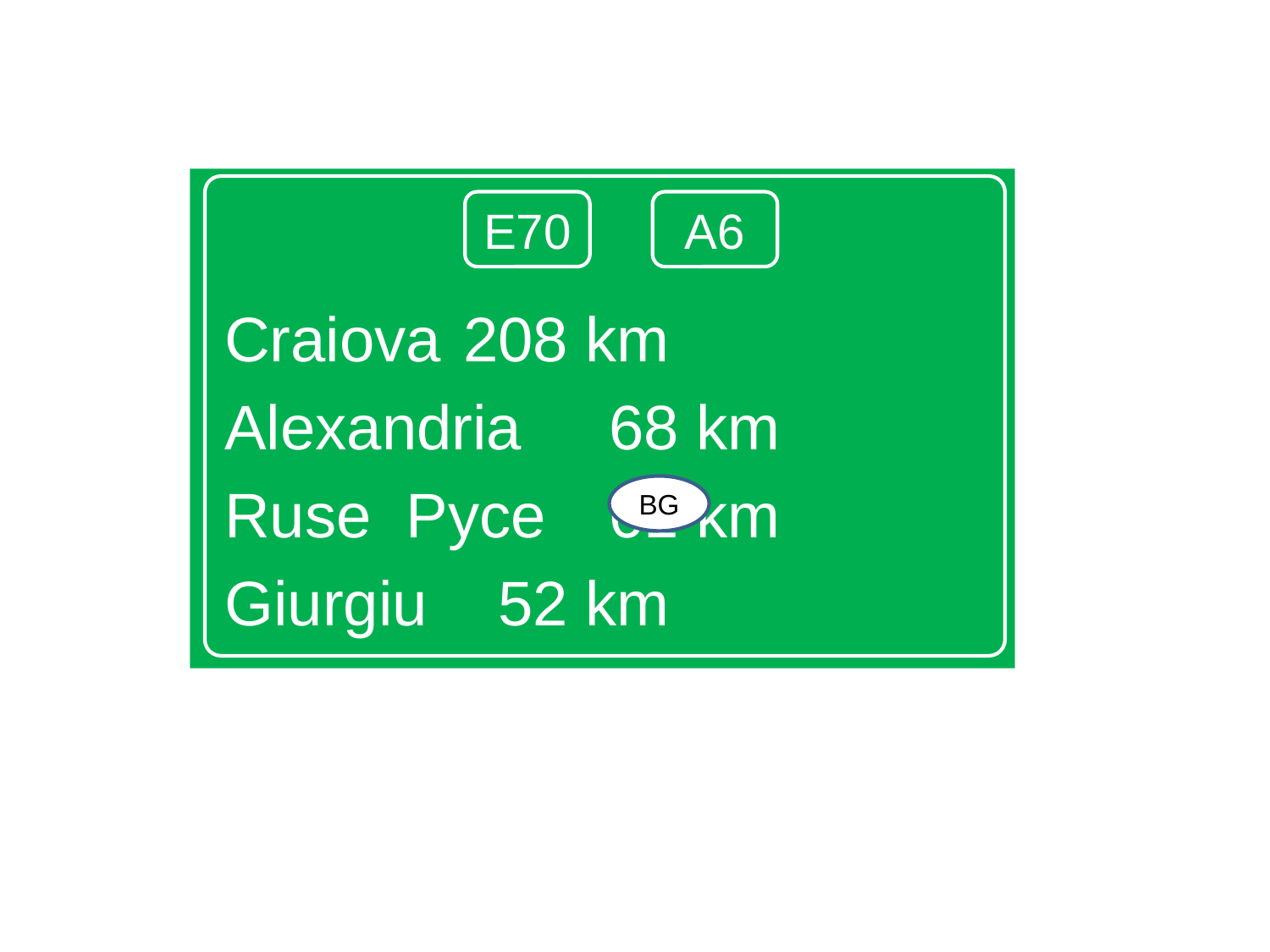

Craiova			 208 km
Alexandria		   68 km
Ruse  Pyce		   61 km
Giurgiu			   52 km

E70
A6
BG